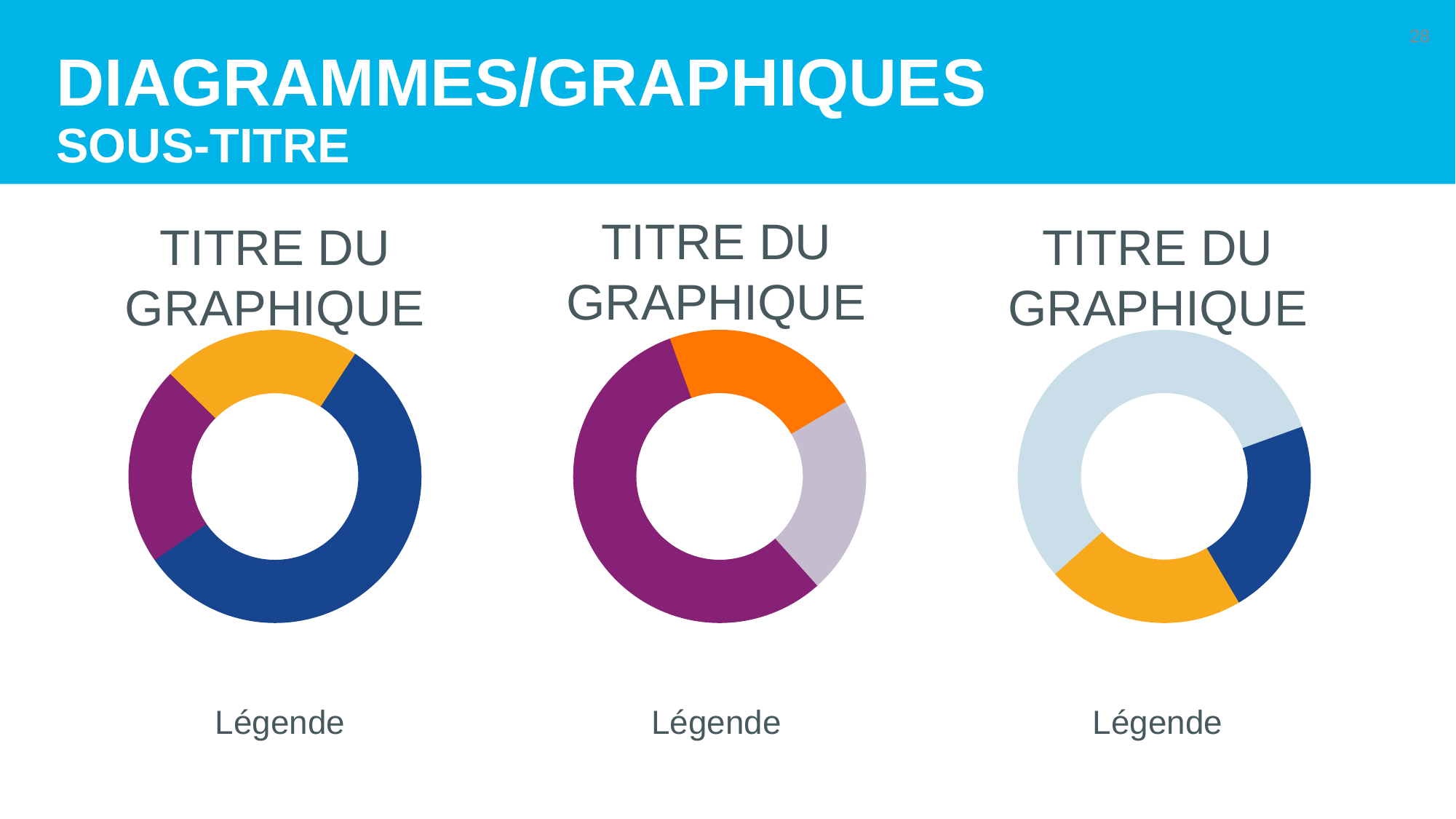

# DIAGRAMMES/GRAPHIQUES Sous-titre
28
TITRE DU GRAPHIQUE
TITRE DU GRAPHIQUE
TITRE DU GRAPHIQUE

Légende
Légende
Légende